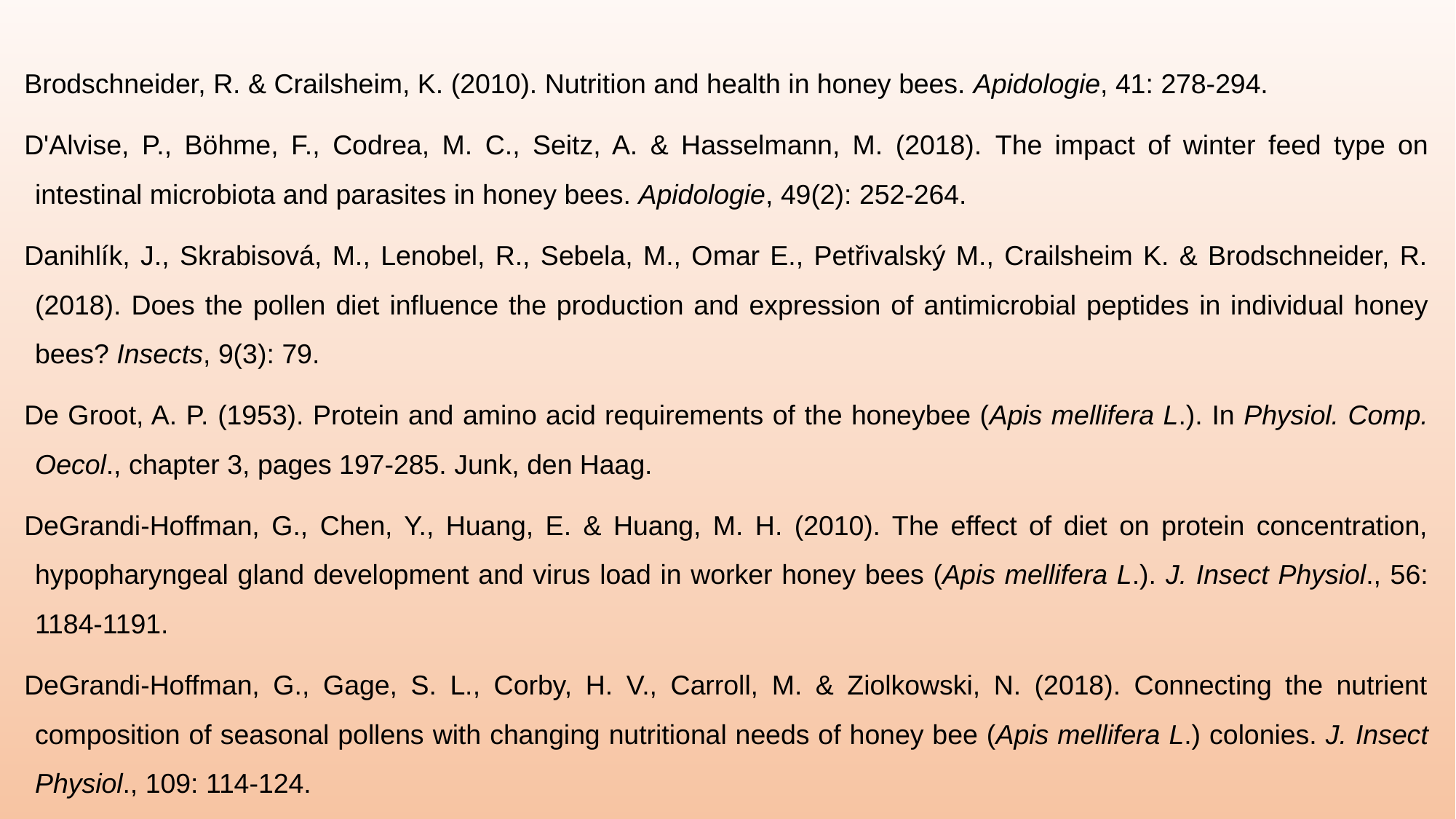

Brodschneider, R. & Crailsheim, K. (2010). Nutrition and health in honey bees. Apidologie, 41: 278-294.
D'Alvise, P., Böhme, F., Codrea, M. C., Seitz, A. & Hasselmann, M. (2018). The impact of winter feed type on intestinal microbiota and parasites in honey bees. Apidologie, 49(2): 252-264.
Danihlík, J., Skrabisová, M., Lenobel, R., Sebela, M., Omar E., Petřivalský M., Crailsheim K. & Brodschneider, R. (2018). Does the pollen diet influence the production and expression of antimicrobial peptides in individual honey bees? Insects, 9(3): 79.
De Groot, A. P. (1953). Protein and amino acid requirements of the honeybee (Apis mellifera L.). In Physiol. Comp. Oecol., chapter 3, pages 197-285. Junk, den Haag.
DeGrandi-Hoffman, G., Chen, Y., Huang, E. & Huang, M. H. (2010). The effect of diet on protein concentration, hypopharyngeal gland development and virus load in worker honey bees (Apis mellifera L.). J. Insect Physiol., 56: 1184-1191.
DeGrandi-Hoffman, G., Gage, S. L., Corby, H. V., Carroll, M. & Ziolkowski, N. (2018). Connecting the nutrient composition of seasonal pollens with changing nutritional needs of honey bee (Apis mellifera L.) colonies. J. Insect Physiol., 109: 114-124.